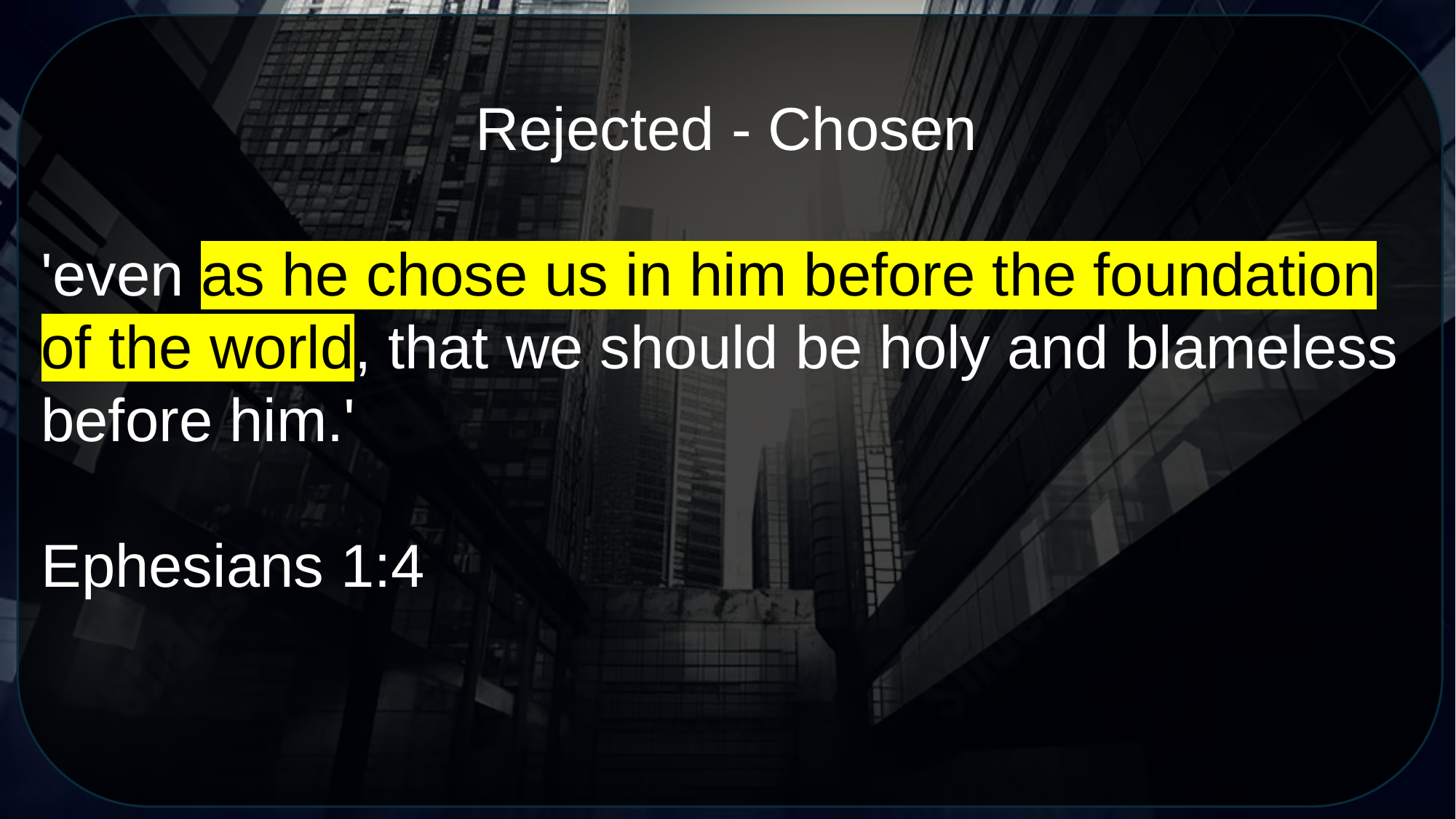

Rejected - Chosen

'even as he chose us in him before the foundation of the world, that we should be holy and blameless before him.'

Ephesians 1:4